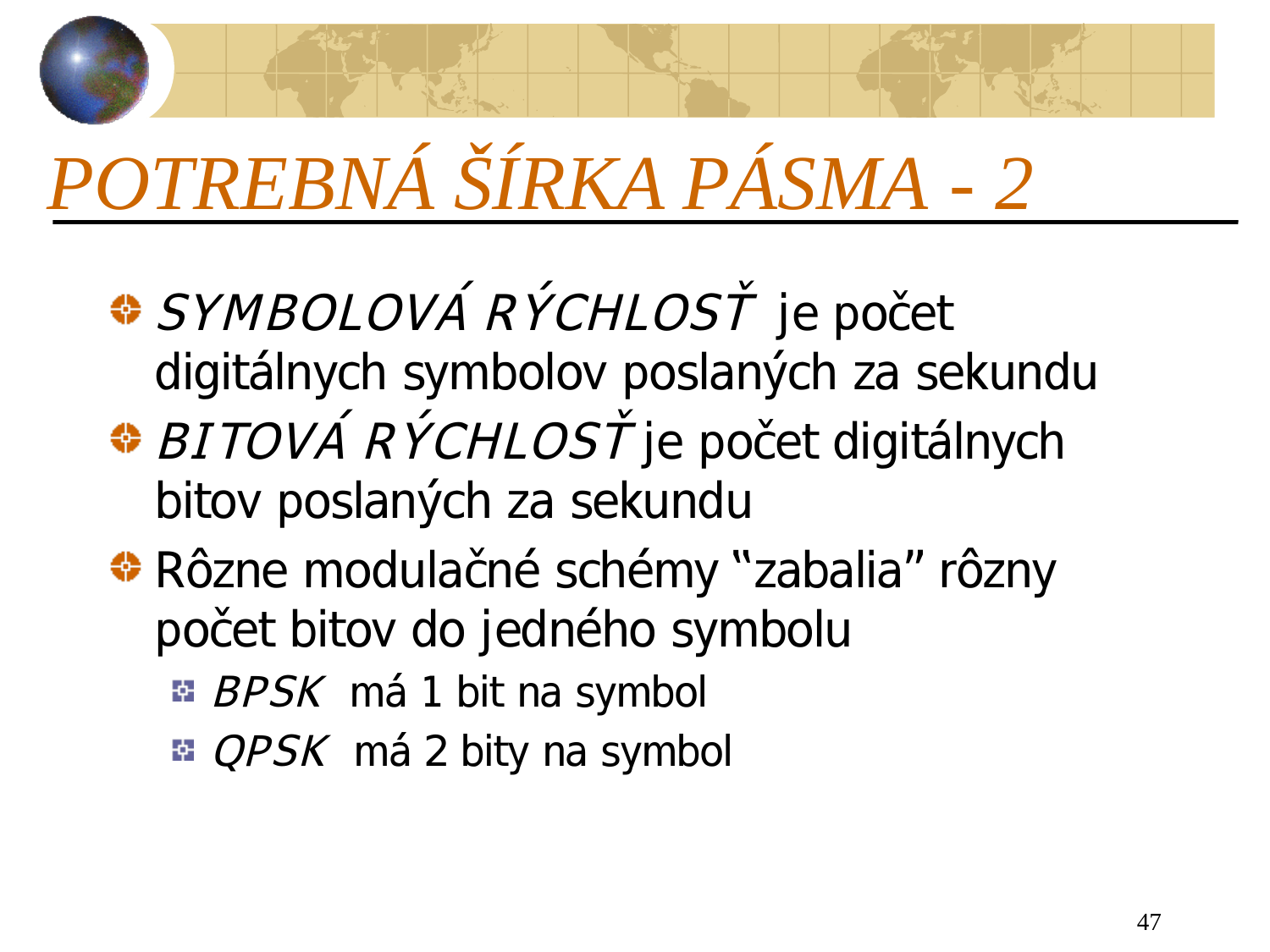

# POTREBNÁ ŠÍRKA PÁSMA - 2

SYMBOLOVÁ RÝCHLOSŤ  je počet digitálnych symbolov poslaných za sekundu
BITOVÁ RÝCHLOSŤ je počet digitálnych bitov poslaných za sekundu
Rôzne modulačné schémy “zabalia” rôzny počet bitov do jedného symbolu
BPSK  má 1 bit na symbol
QPSK  má 2 bity na symbol
47